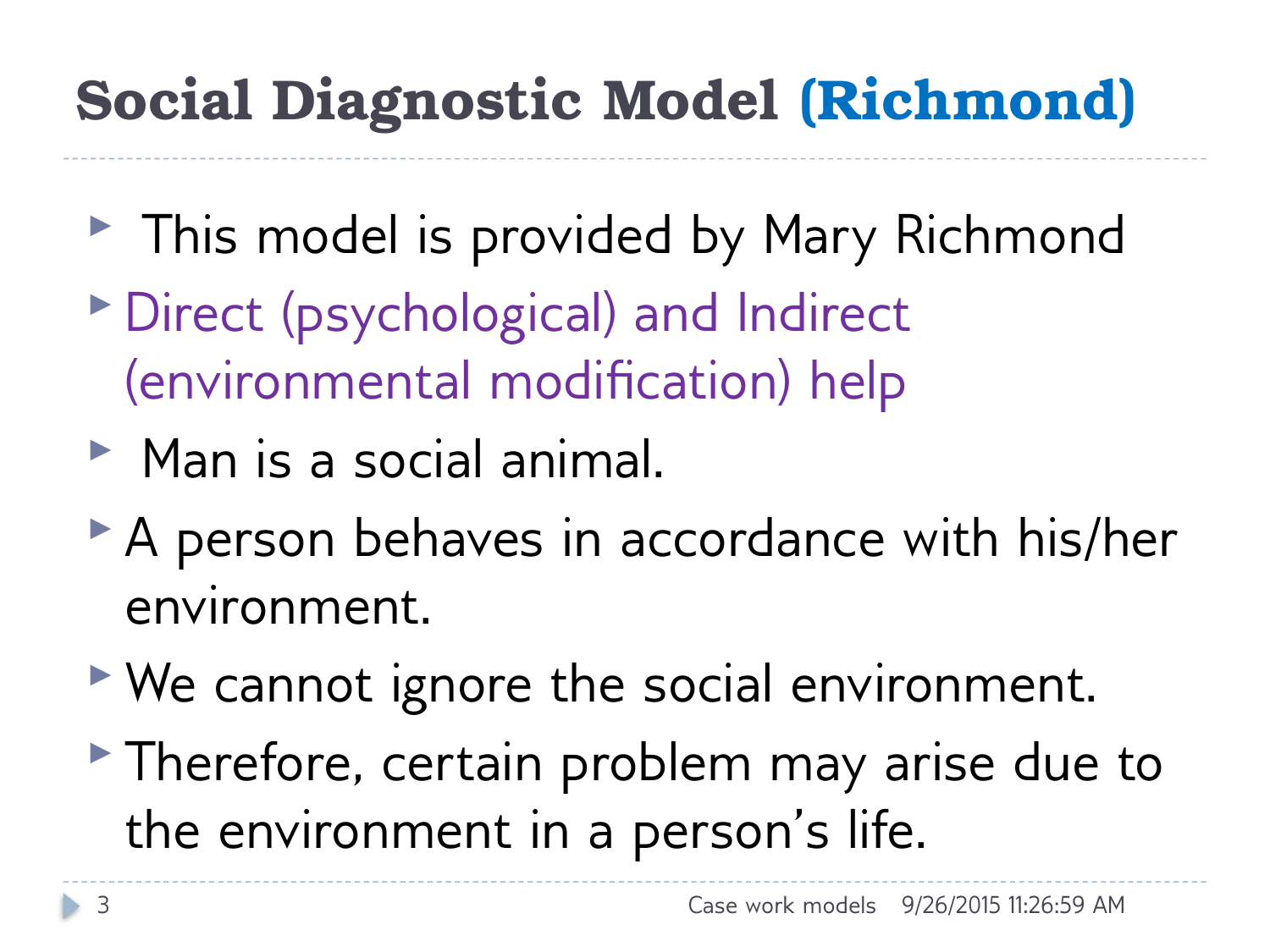

# Social Diagnostic Model (Richmond)
 This model is provided by Mary Richmond
Direct (psychological) and Indirect (environmental modification) help
 Man is a social animal.
A person behaves in accordance with his/her environment.
We cannot ignore the social environment.
Therefore, certain problem may arise due to the environment in a person’s life.
3
Case work models
9/26/2015 11:26:59 AM